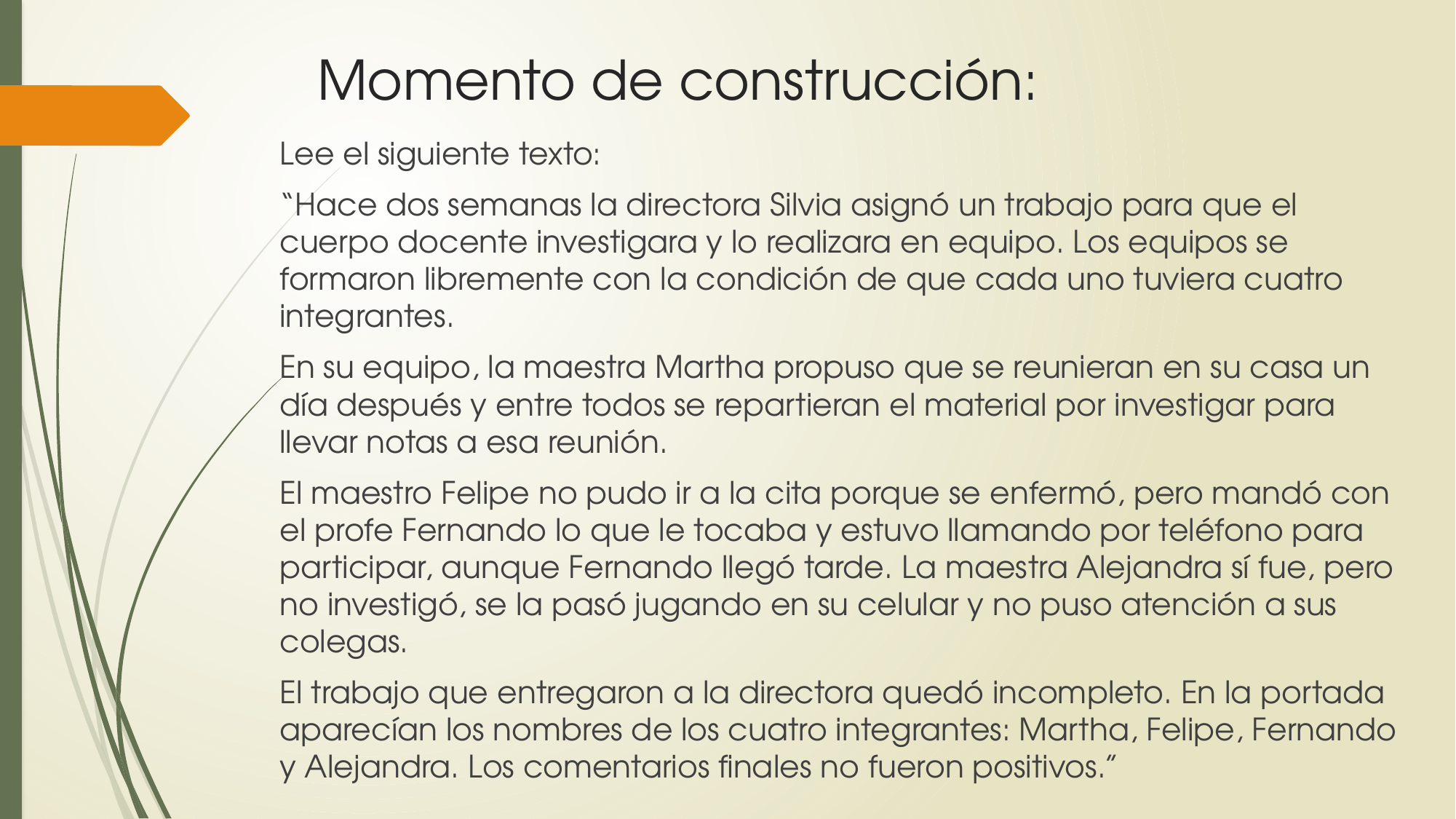

# Momento de construcción:
Lee el siguiente texto:
“Hace dos semanas la directora Silvia asignó un trabajo para que el cuerpo docente investigara y lo realizara en equipo. Los equipos se formaron libremente con la condición de que cada uno tuviera cuatro integrantes.
En su equipo, la maestra Martha propuso que se reunieran en su casa un día después y entre todos se repartieran el material por investigar para llevar notas a esa reunión.
El maestro Felipe no pudo ir a la cita porque se enfermó, pero mandó con el profe Fernando lo que le tocaba y estuvo llamando por teléfono para participar, aunque Fernando llegó tarde. La maestra Alejandra sí fue, pero no investigó, se la pasó jugando en su celular y no puso atención a sus colegas.
El trabajo que entregaron a la directora quedó incompleto. En la portada aparecían los nombres de los cuatro integrantes: Martha, Felipe, Fernando y Alejandra. Los comentarios finales no fueron positivos.”